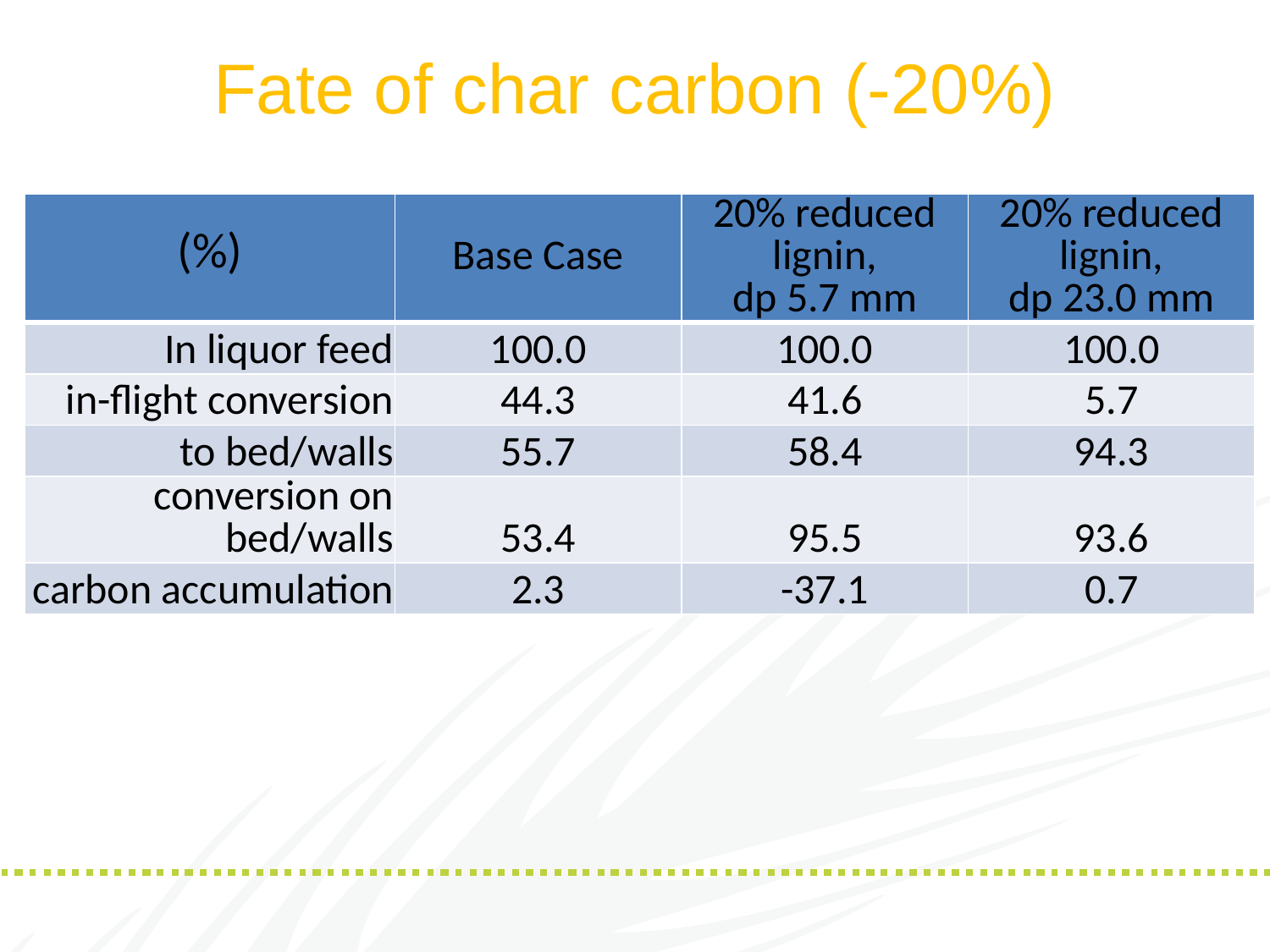

# Fate of char carbon (-20%)
| (%) | Base Case | 20% reduced lignin, dp 5.7 mm | 20% reduced lignin, dp 23.0 mm |
| --- | --- | --- | --- |
| In liquor feed | 100.0 | 100.0 | 100.0 |
| in-flight conversion | 44.3 | 41.6 | 5.7 |
| to bed/walls | 55.7 | 58.4 | 94.3 |
| conversion on bed/walls | 53.4 | 95.5 | 93.6 |
| carbon accumulation | 2.3 | -37.1 | 0.7 |